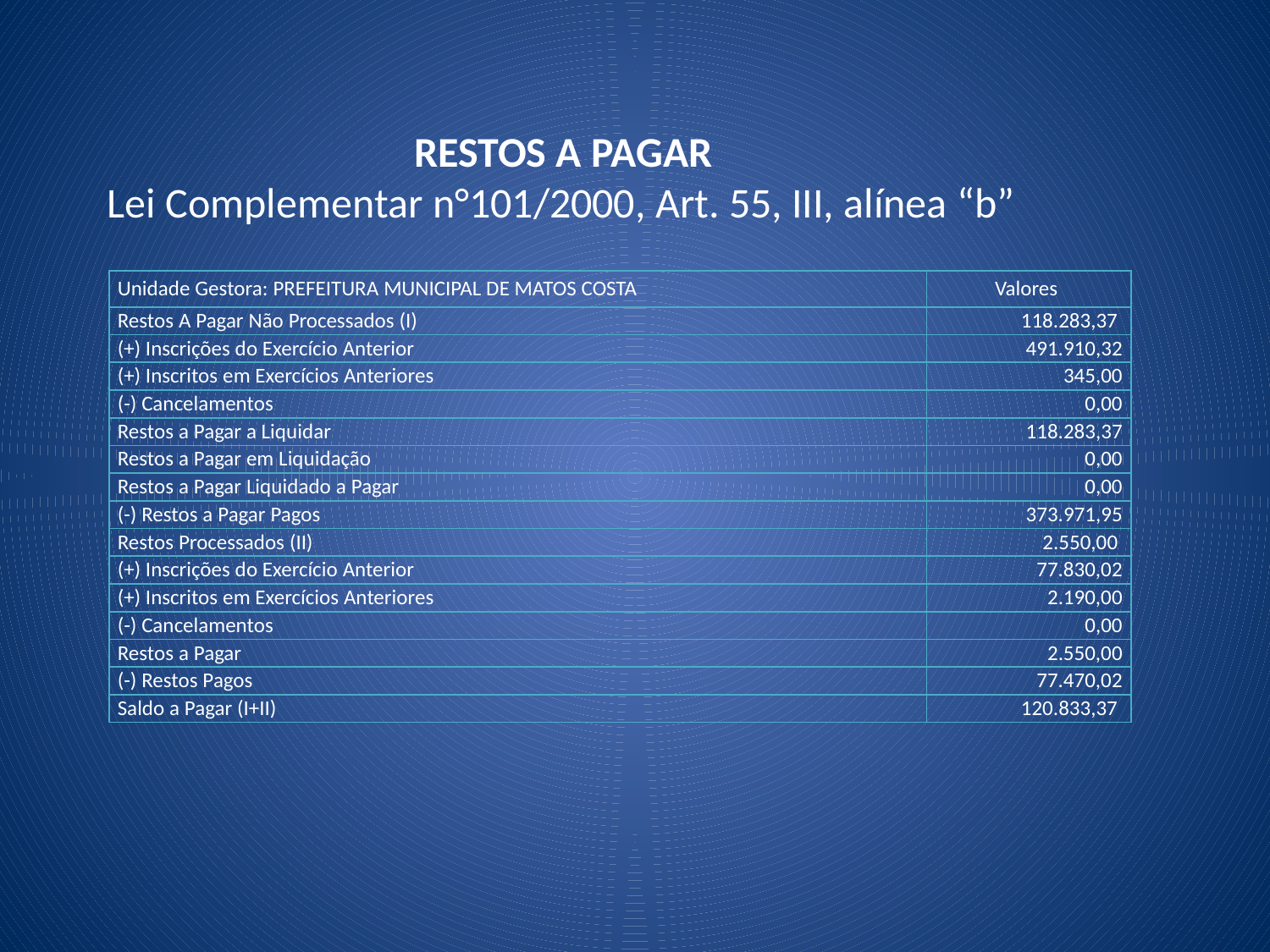

RESTOS A PAGAR
Lei Complementar n°101/2000, Art. 55, III, alínea “b”
| Unidade Gestora: PREFEITURA MUNICIPAL DE MATOS COSTA | Valores |
| --- | --- |
| Restos A Pagar Não Processados (I) | 118.283,37 |
| (+) Inscrições do Exercício Anterior | 491.910,32 |
| (+) Inscritos em Exercícios Anteriores | 345,00 |
| (-) Cancelamentos | 0,00 |
| Restos a Pagar a Liquidar | 118.283,37 |
| Restos a Pagar em Liquidação | 0,00 |
| Restos a Pagar Liquidado a Pagar | 0,00 |
| (-) Restos a Pagar Pagos | 373.971,95 |
| Restos Processados (II) | 2.550,00 |
| (+) Inscrições do Exercício Anterior | 77.830,02 |
| (+) Inscritos em Exercícios Anteriores | 2.190,00 |
| (-) Cancelamentos | 0,00 |
| Restos a Pagar | 2.550,00 |
| (-) Restos Pagos | 77.470,02 |
| Saldo a Pagar (I+II) | 120.833,37 |